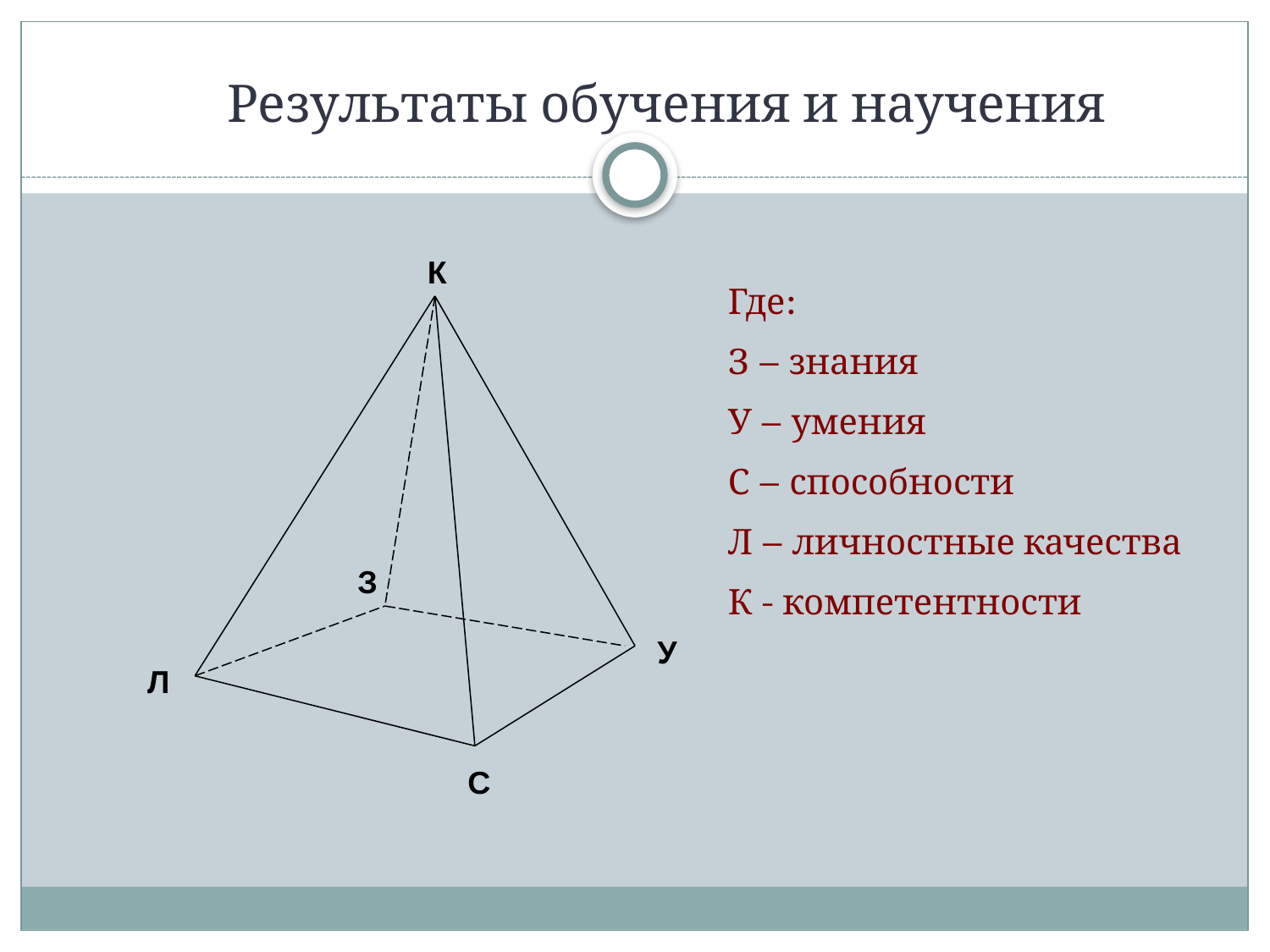

# Результаты обучения и научения

Где:
З – знания
У – умения
С – способности
Л – личностные качества
К - компетентности
К

З

У

Л

С